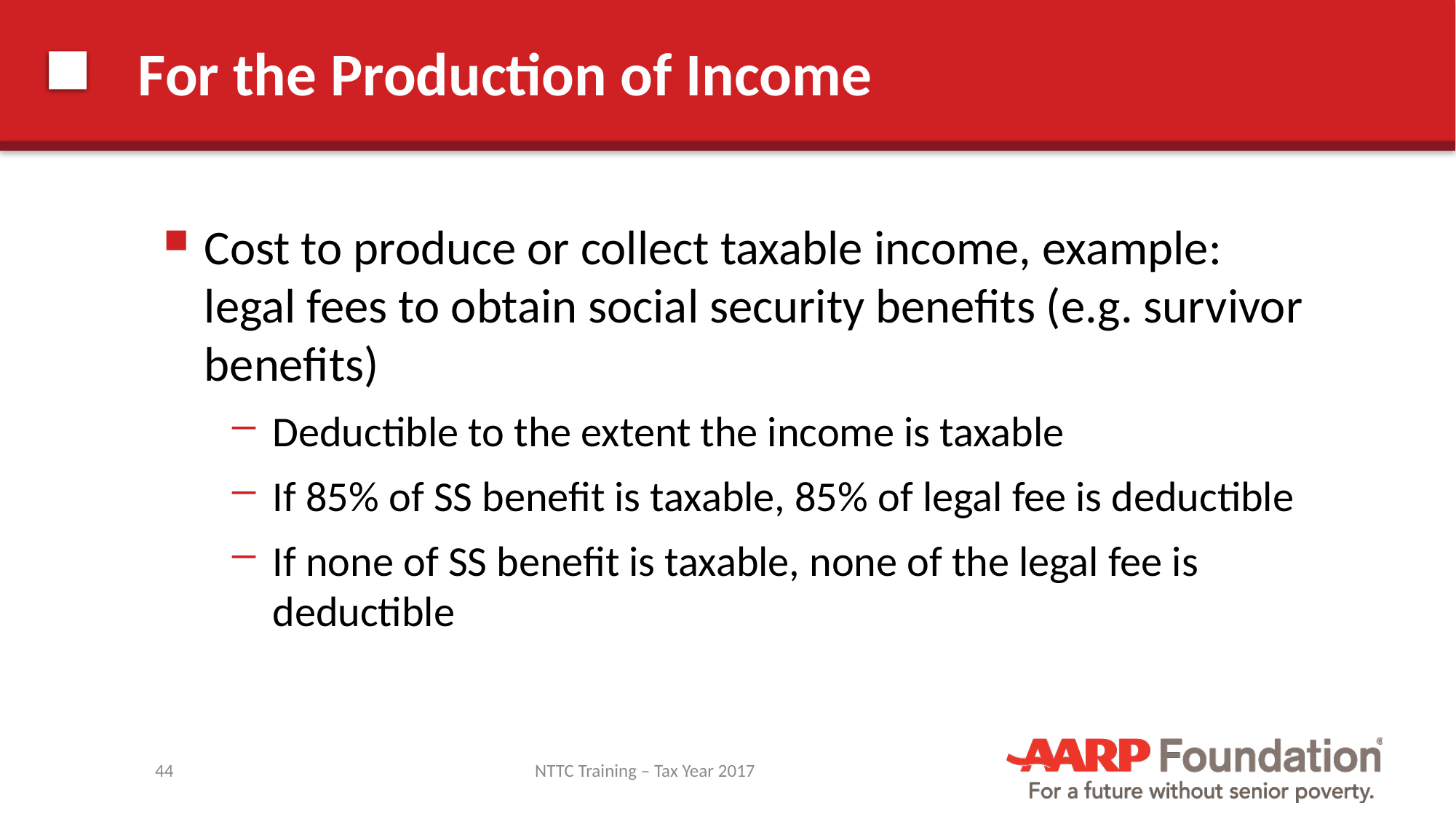

# For the Production of Income
Cost to produce or collect taxable income, example: legal fees to obtain social security benefits (e.g. survivor benefits)
Deductible to the extent the income is taxable
If 85% of SS benefit is taxable, 85% of legal fee is deductible
If none of SS benefit is taxable, none of the legal fee is deductible
44
NTTC Training – Tax Year 2017